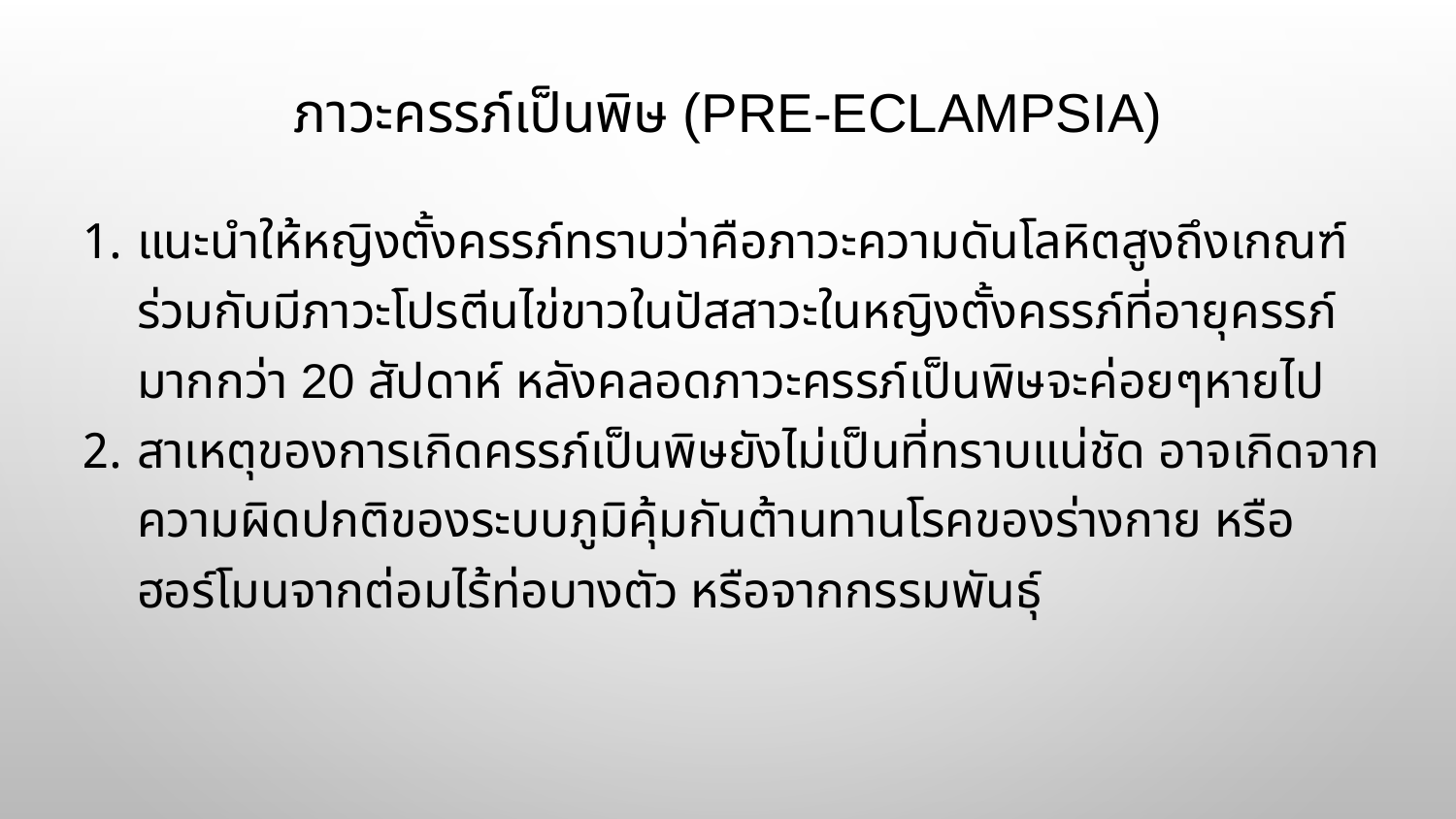

# ภาวะครรภ์เป็นพิษ (Pre-eclampsia)
แนะนำให้หญิงตั้งครรภ์ทราบว่าคือภาวะความดันโลหิตสูงถึงเกณฑ์ ร่วมกับมีภาวะโปรตีนไข่ขาวในปัสสาวะในหญิงตั้งครรภ์ที่อายุครรภ์มากกว่า 20 สัปดาห์ หลังคลอดภาวะครรภ์เป็นพิษจะค่อยๆหายไป
สาเหตุของการเกิดครรภ์เป็นพิษยังไม่เป็นที่ทราบแน่ชัด อาจเกิดจากความผิดปกติของระบบภูมิคุ้มกันต้านทานโรคของร่างกาย หรือฮอร์โมนจากต่อมไร้ท่อบางตัว หรือจากกรรมพันธุ์